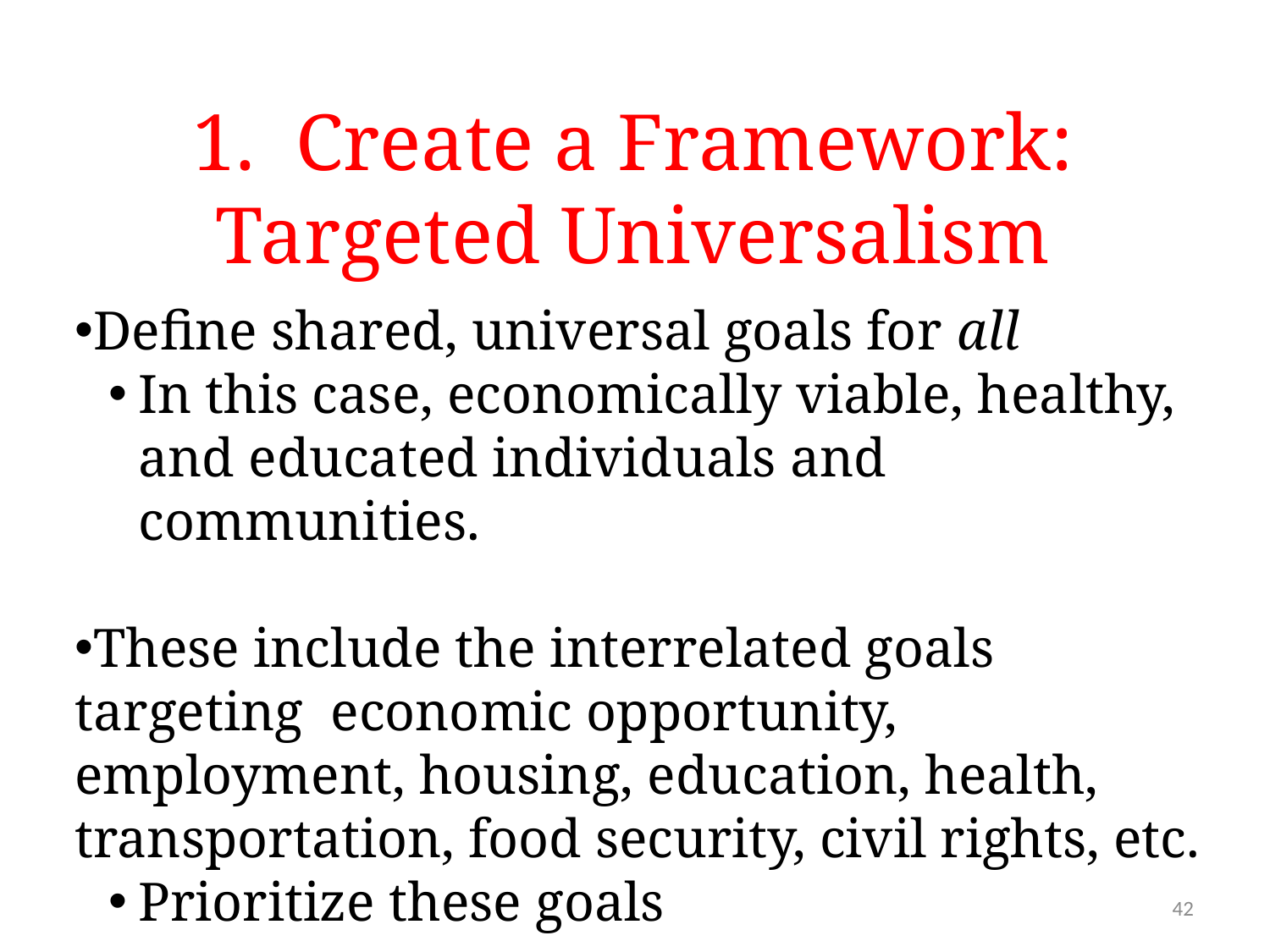

Create a Framework:
Targeted Universalism
Define shared, universal goals for all
In this case, economically viable, healthy, and educated individuals and communities.

These include the interrelated goals targeting  economic opportunity, employment, housing, education, health, transportation, food security, civil rights, etc.
Prioritize these goals

42